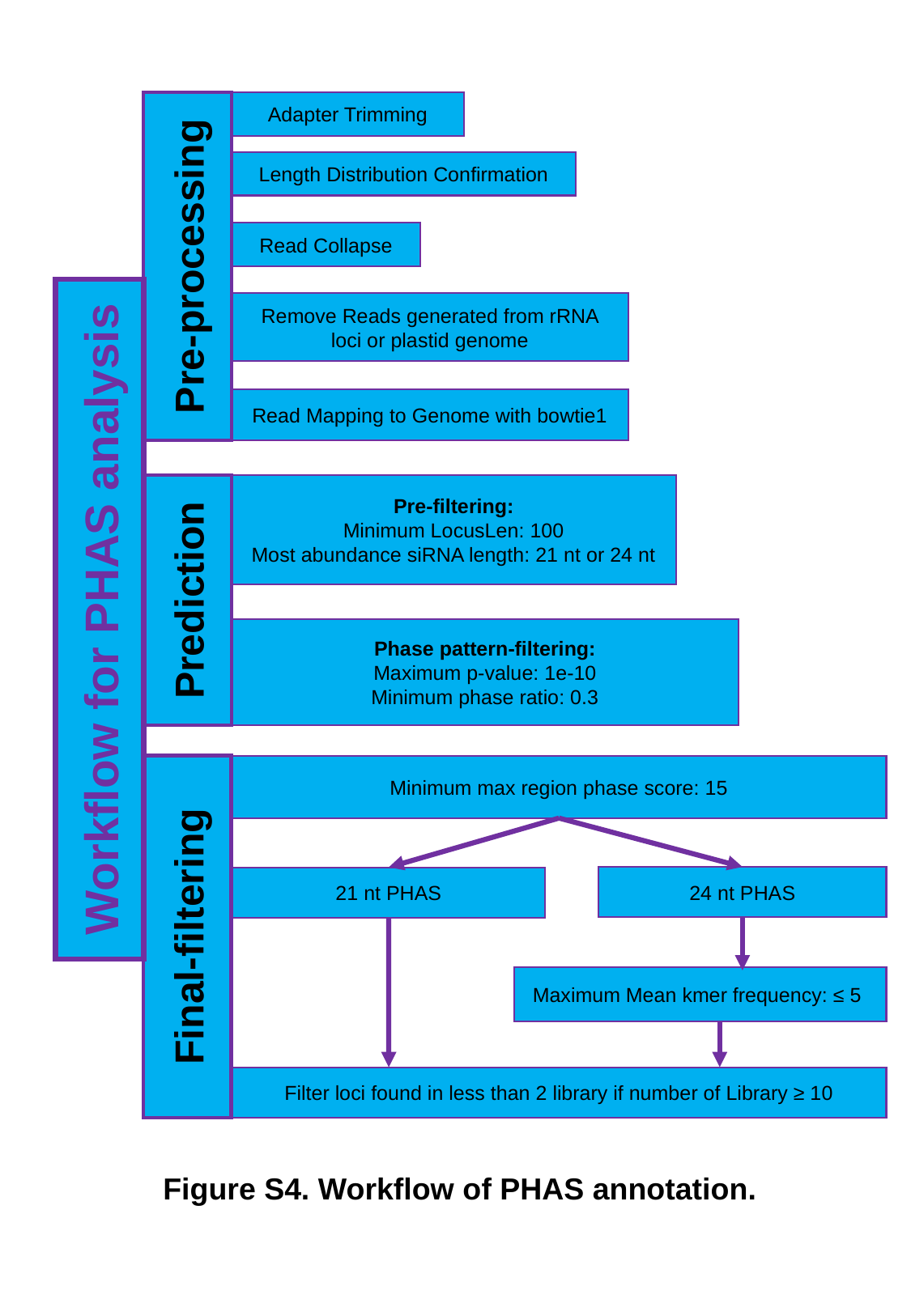

Pre-processing
Adapter Trimming
Length Distribution Confirmation
Read Collapse
Workflow for PHAS analysis
Remove Reads generated from rRNA loci or plastid genome
Read Mapping to Genome with bowtie1
Prediction
Pre-filtering:
Minimum LocusLen: 100
Most abundance siRNA length: 21 nt or 24 nt
Phase pattern-filtering:
Maximum p-value: 1e-10
Minimum phase ratio: 0.3
Final-filtering
Minimum max region phase score: 15
24 nt PHAS
21 nt PHAS
Maximum Mean kmer frequency: ≤ 5
Filter loci found in less than 2 library if number of Library ≥ 10
Figure S4. Workflow of PHAS annotation.